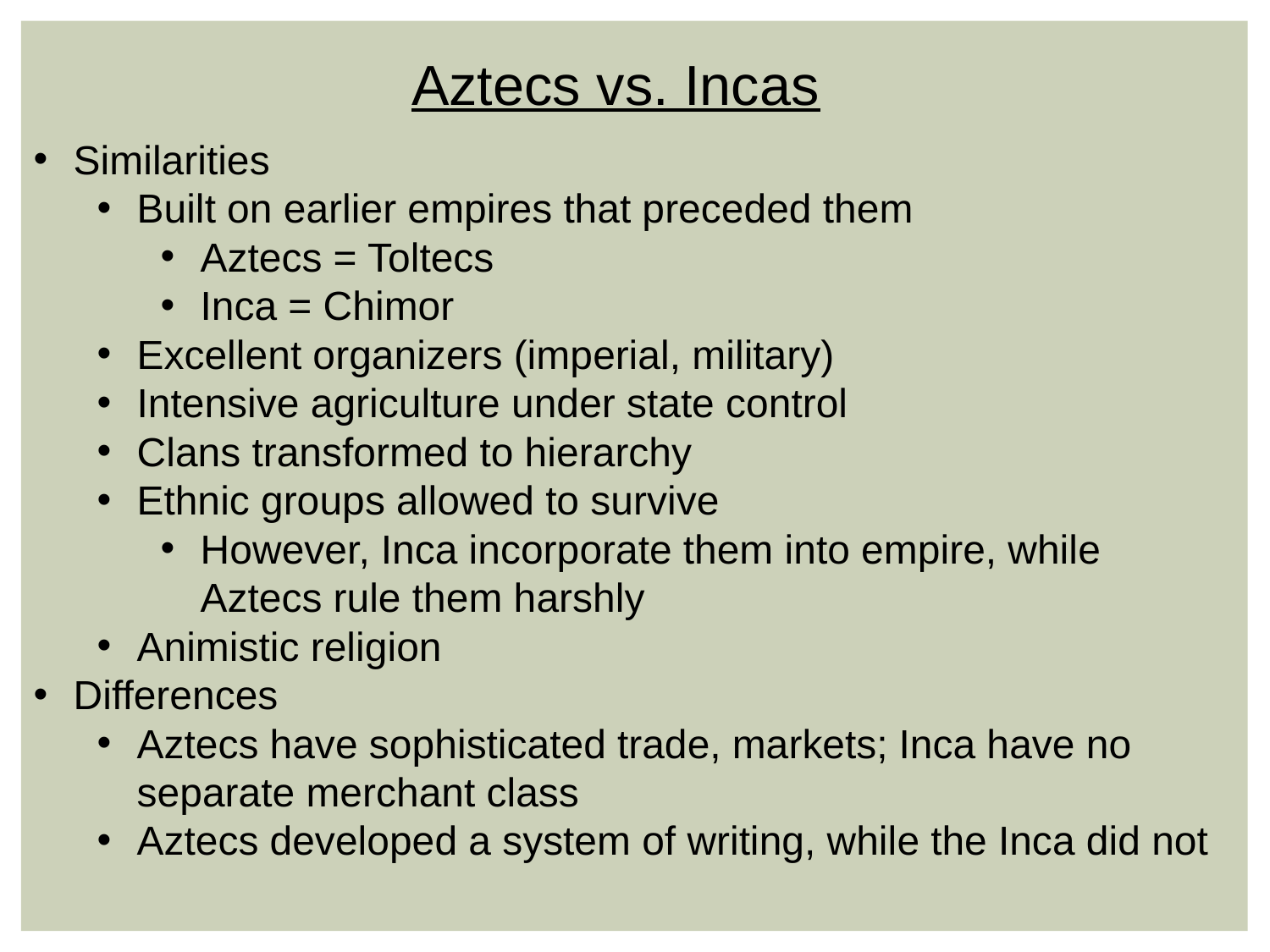

Aztecs vs. Incas
Similarities
Built on earlier empires that preceded them
Aztecs = Toltecs
Inca = Chimor
Excellent organizers (imperial, military)
Intensive agriculture under state control
Clans transformed to hierarchy
Ethnic groups allowed to survive
However, Inca incorporate them into empire, while Aztecs rule them harshly
Animistic religion
Differences
Aztecs have sophisticated trade, markets; Inca have no separate merchant class
Aztecs developed a system of writing, while the Inca did not